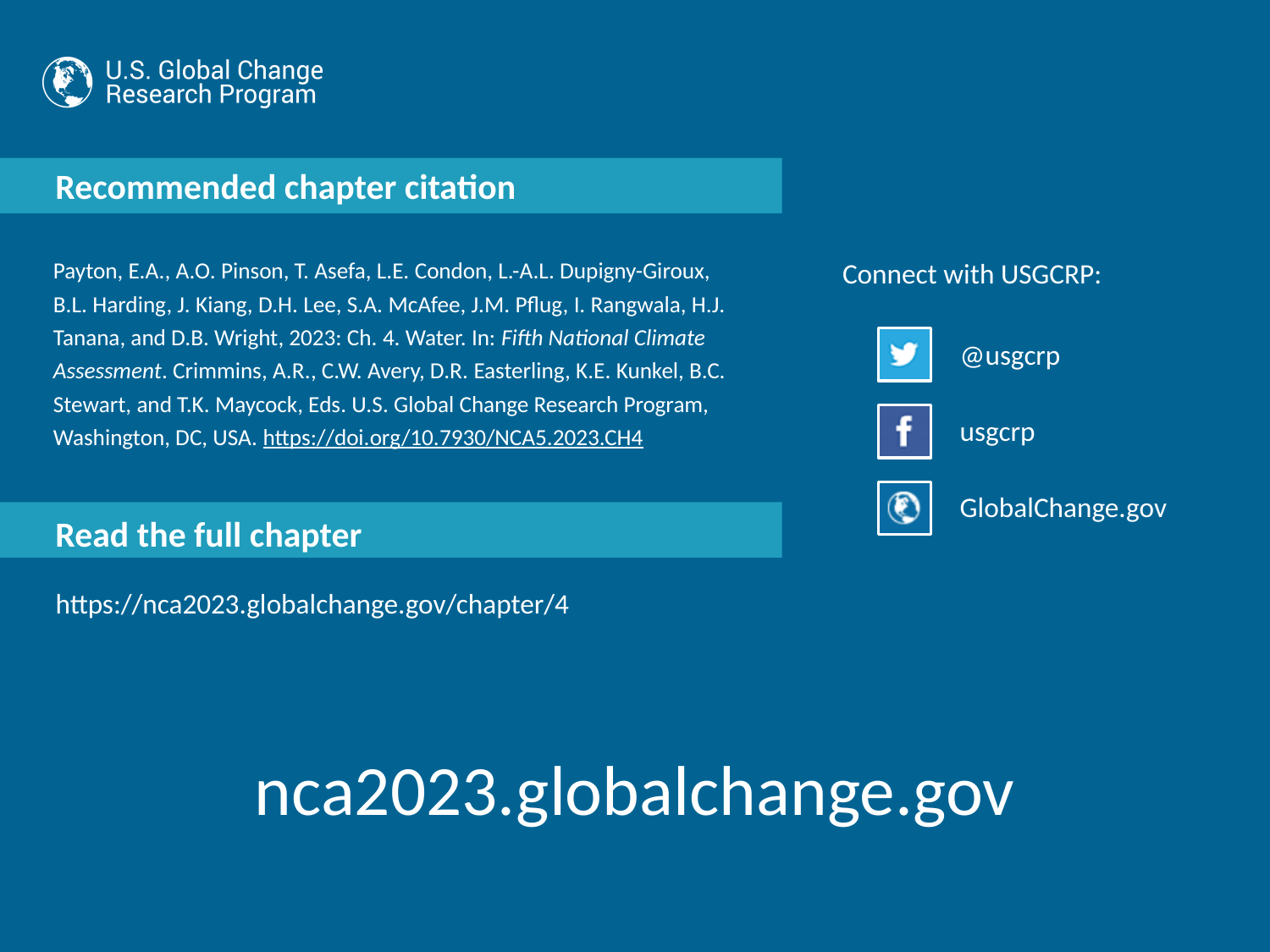

Payton, E.A., A.O. Pinson, T. Asefa, L.E. Condon, L.-A.L. Dupigny-Giroux,
B.L. Harding, J. Kiang, D.H. Lee, S.A. McAfee, J.M. Pflug, I. Rangwala, H.J.
Tanana, and D.B. Wright, 2023: Ch. 4. Water. In: Fifth National Climate
Assessment. Crimmins, A.R., C.W. Avery, D.R. Easterling, K.E. Kunkel, B.C.
Stewart, and T.K. Maycock, Eds. U.S. Global Change Research Program,
Washington, DC, USA. https://doi.org/10.7930/NCA5.2023.CH4

https://nca2023.globalchange.gov/chapter/4